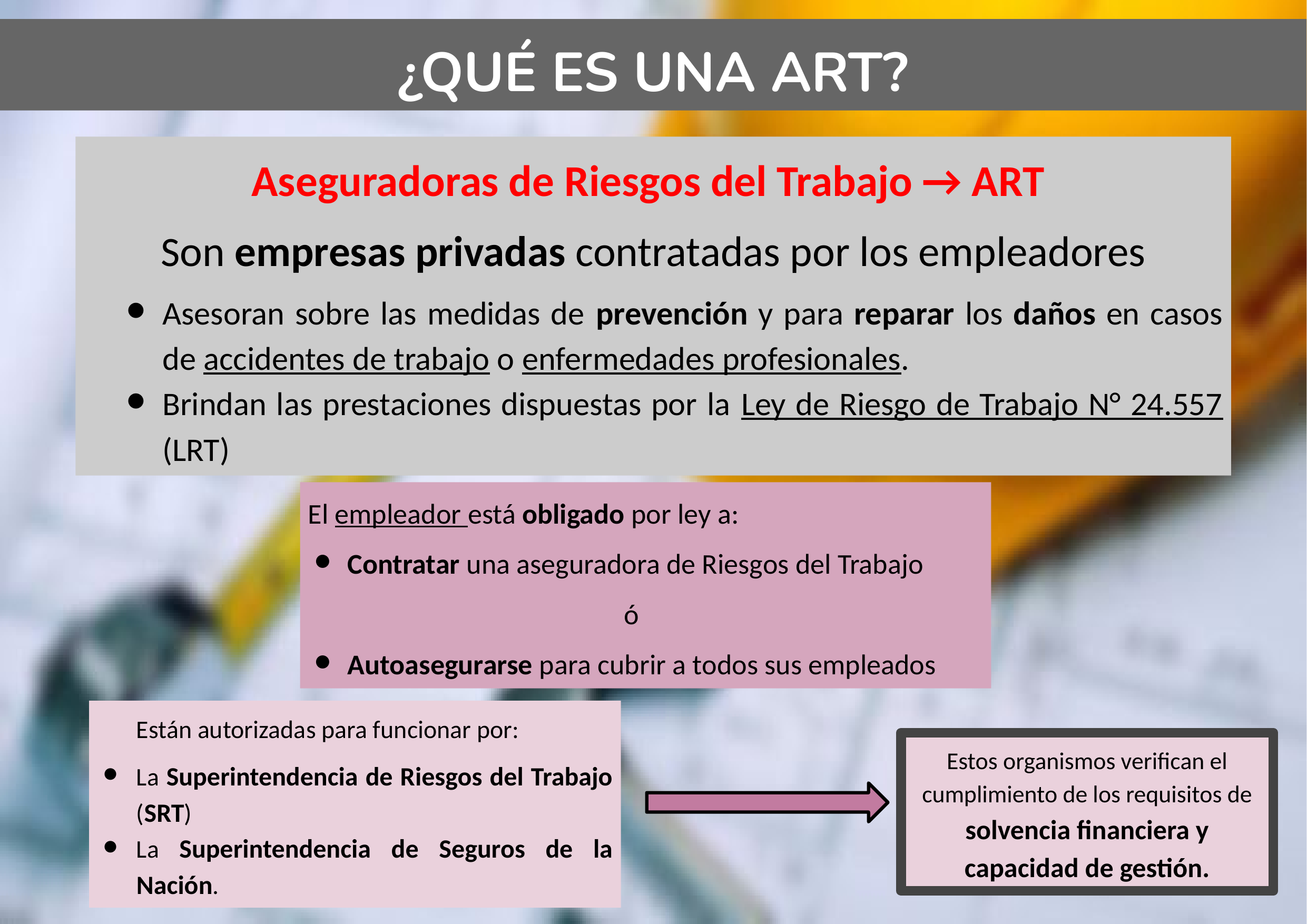

¿QUÉ ES UNA ART?
Aseguradoras de Riesgos del Trabajo → ART
Son empresas privadas contratadas por los empleadores
Asesoran sobre las medidas de prevención y para reparar los daños en casos de accidentes de trabajo o enfermedades profesionales.
Brindan las prestaciones dispuestas por la Ley de Riesgo de Trabajo N° 24.557 (LRT)
El empleador está obligado por ley a:
Contratar una aseguradora de Riesgos del Trabajo
ó
Autoasegurarse para cubrir a todos sus empleados
Están autorizadas para funcionar por:
La Superintendencia de Riesgos del Trabajo (SRT)
La Superintendencia de Seguros de la Nación.
Estos organismos verifican el cumplimiento de los requisitos de solvencia financiera y capacidad de gestión.